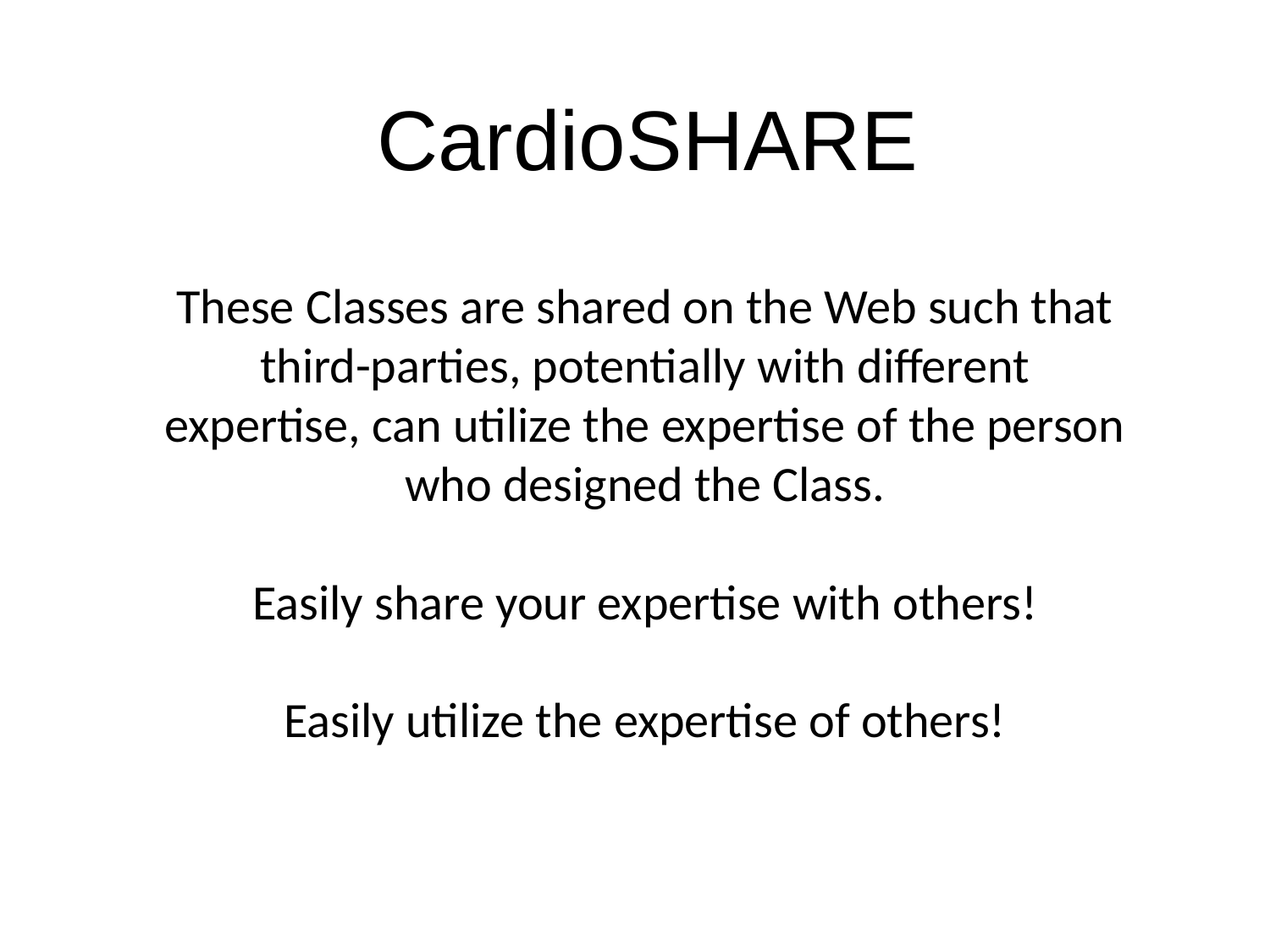

CardioSHARE
These Classes are shared on the Web such that third-parties, potentially with different expertise, can utilize the expertise of the person who designed the Class.

Easily share your expertise with others!

Easily utilize the expertise of others!